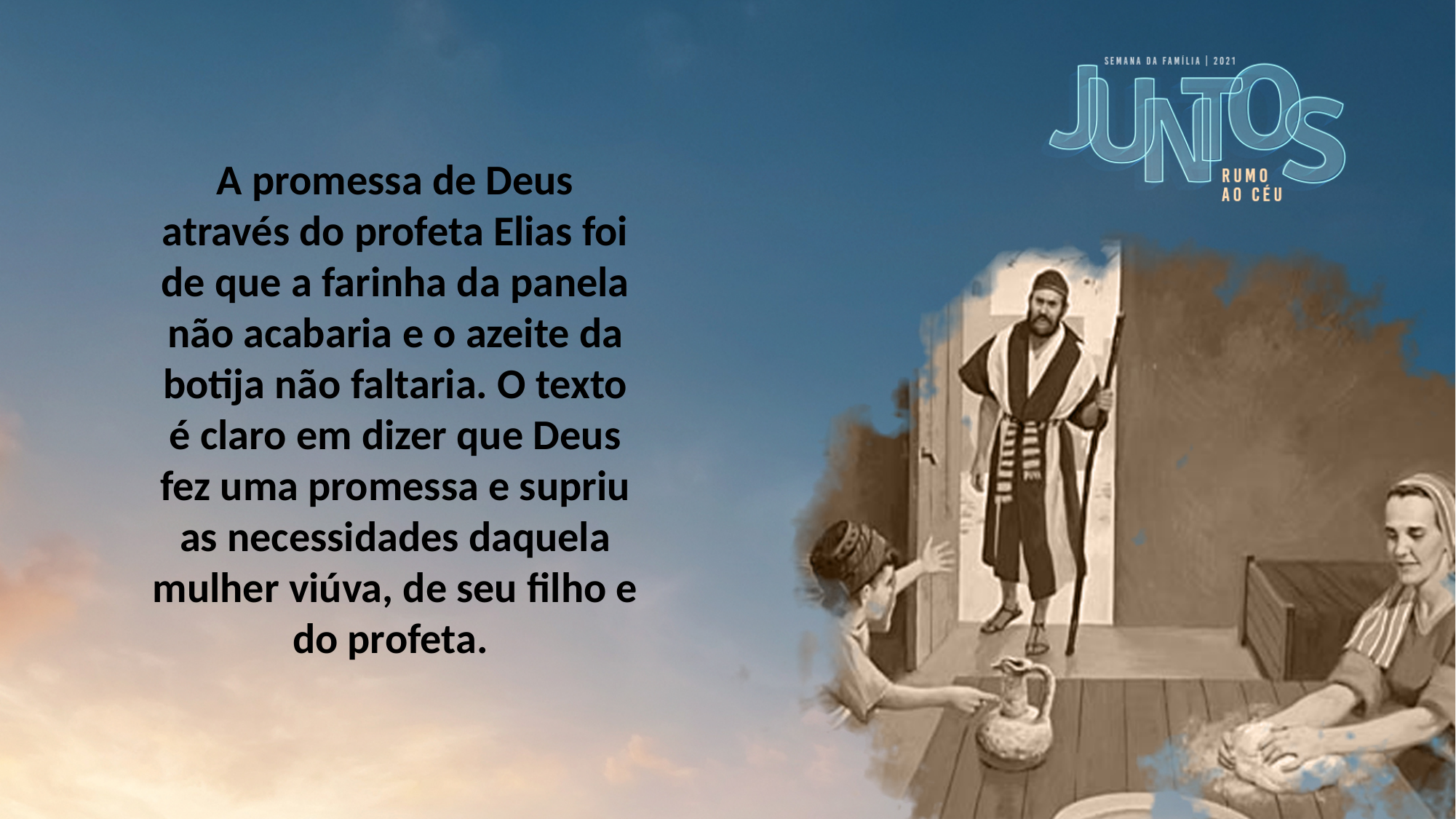

A promessa de Deus através do profeta Elias foi de que a farinha da panela não acabaria e o azeite da botija não faltaria. O texto é claro em dizer que Deus fez uma promessa e supriu as necessidades daquela mulher viúva, de seu filho e do profeta.